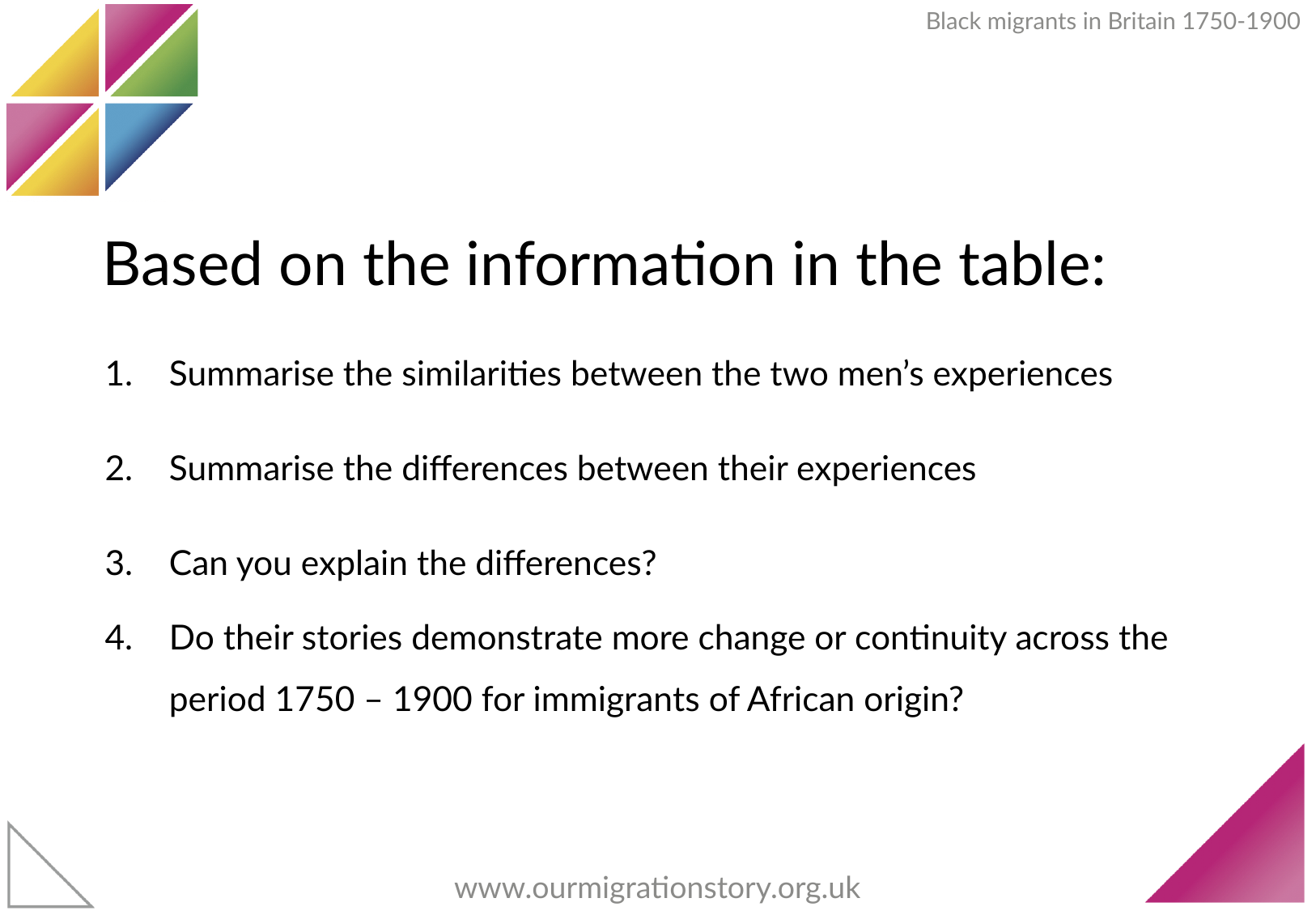

Black migrants in Britain 1750-1900
# Based on the information in the table:
Summarise the similarities between the two men’s experiences
Summarise the differences between their experiences
Can you explain the differences?
Do their stories demonstrate more change or continuity across the period 1750 – 1900 for immigrants of African origin?

www.ourmigrationstory.org.uk